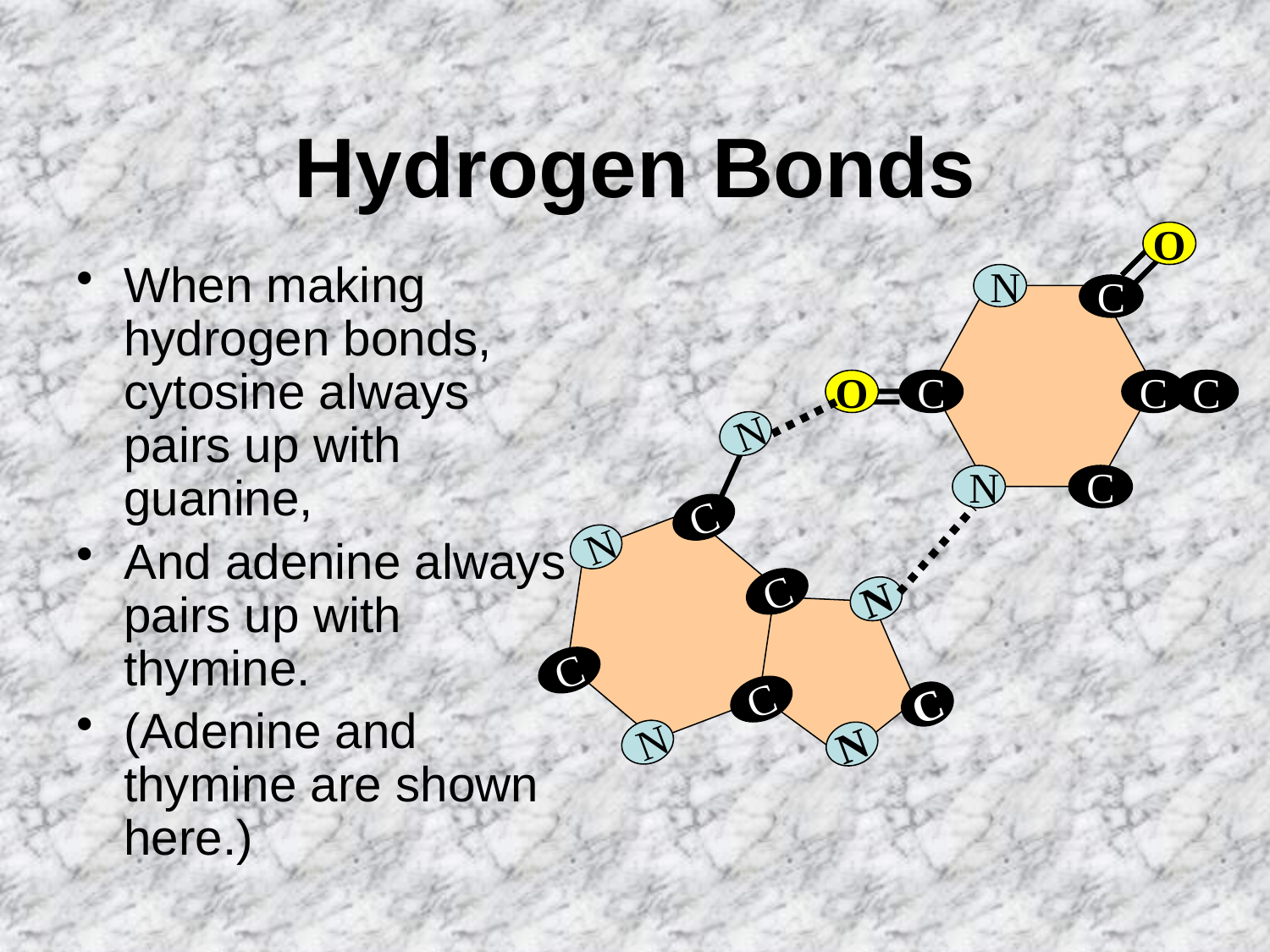

# Hydrogen Bonds
O

 N
C

O
C
C
C

 N
C

 N

 N
C

C
C

 N
C

N
C
N

When making hydrogen bonds, cytosine always pairs up with guanine,
And adenine always pairs up with  thymine.
(Adenine and thymine are shown here.)